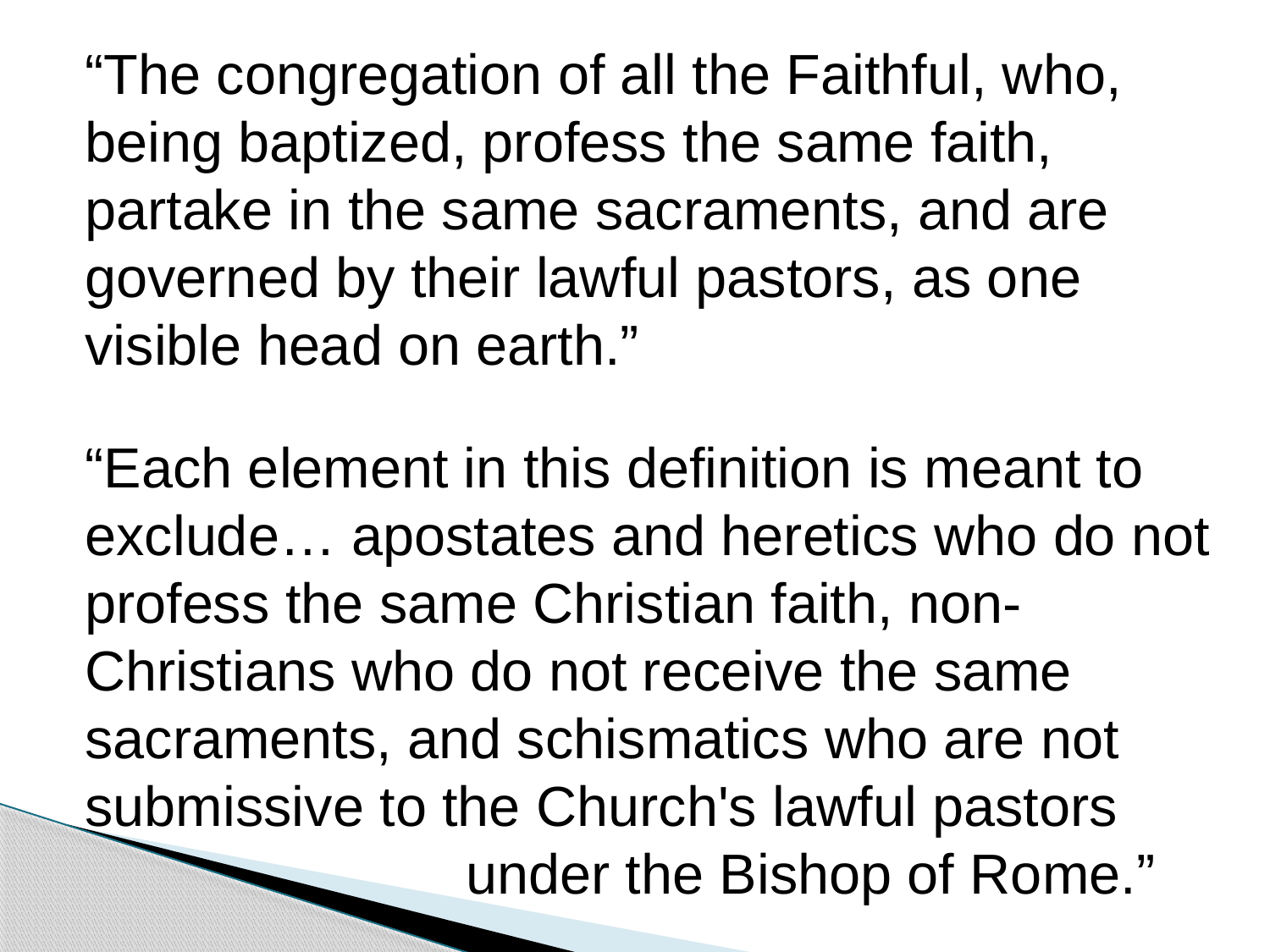

“The congregation of all the Faithful, who, being baptized, profess the same faith, partake in the same sacraments, and are governed by their lawful pastors, as one visible head on earth.”

“Each element in this definition is meant to exclude… apostates and heretics who do not profess the same Christian faith, non-Christians who do not receive the same sacraments, and schismatics who are not submissive to the Church's lawful pastors 			under the Bishop of Rome.”